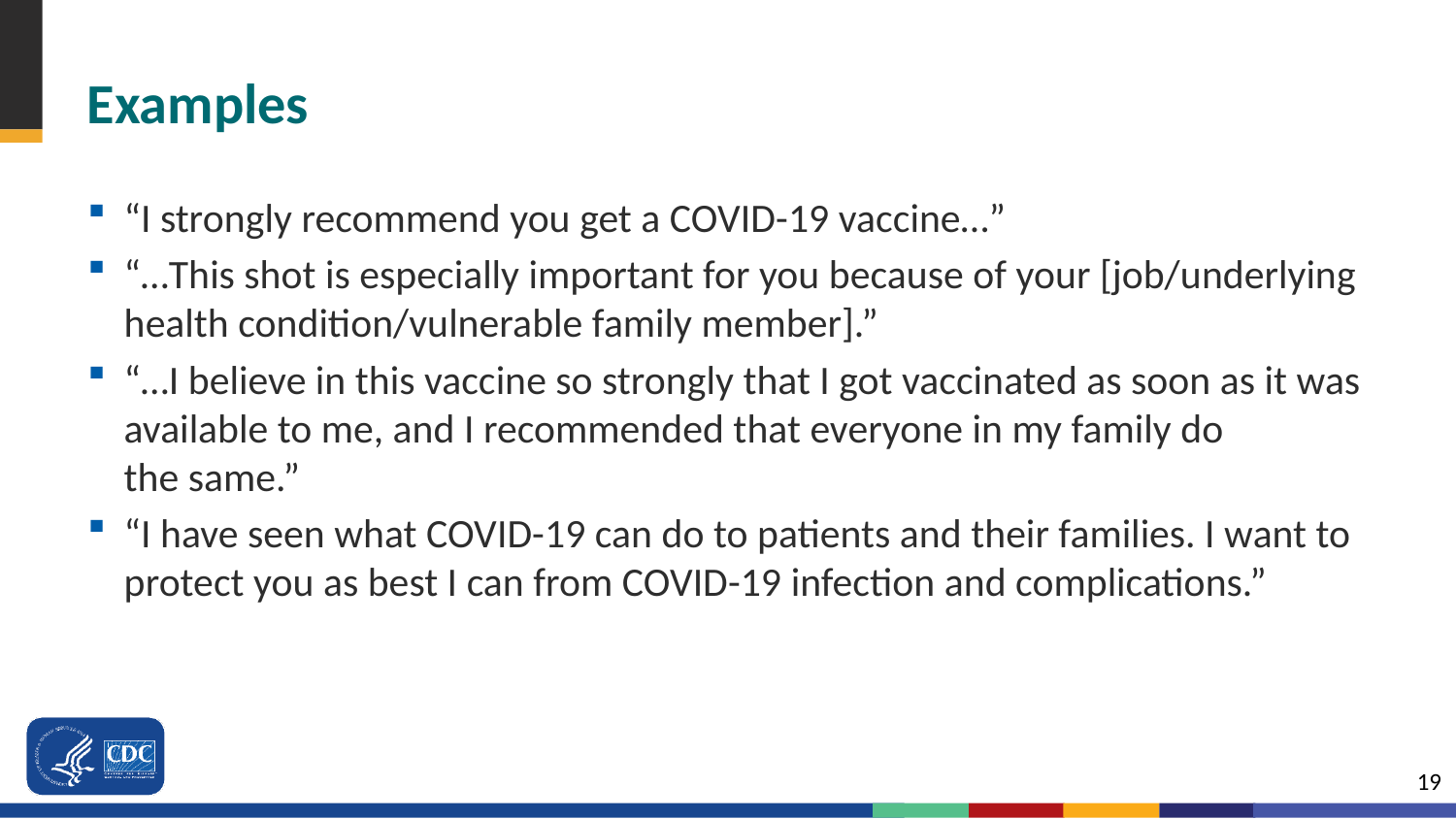

# Examples
“I strongly recommend you get a COVID-19 vaccine…”
“…This shot is especially important for you because of your [job/underlying health condition/vulnerable family member].”
“…I believe in this vaccine so strongly that I got vaccinated as soon as it was available to me, and I recommended that everyone in my family do
the same.”
“I have seen what COVID-19 can do to patients and their families. I want to protect you as best I can from COVID-19 infection and complications.”